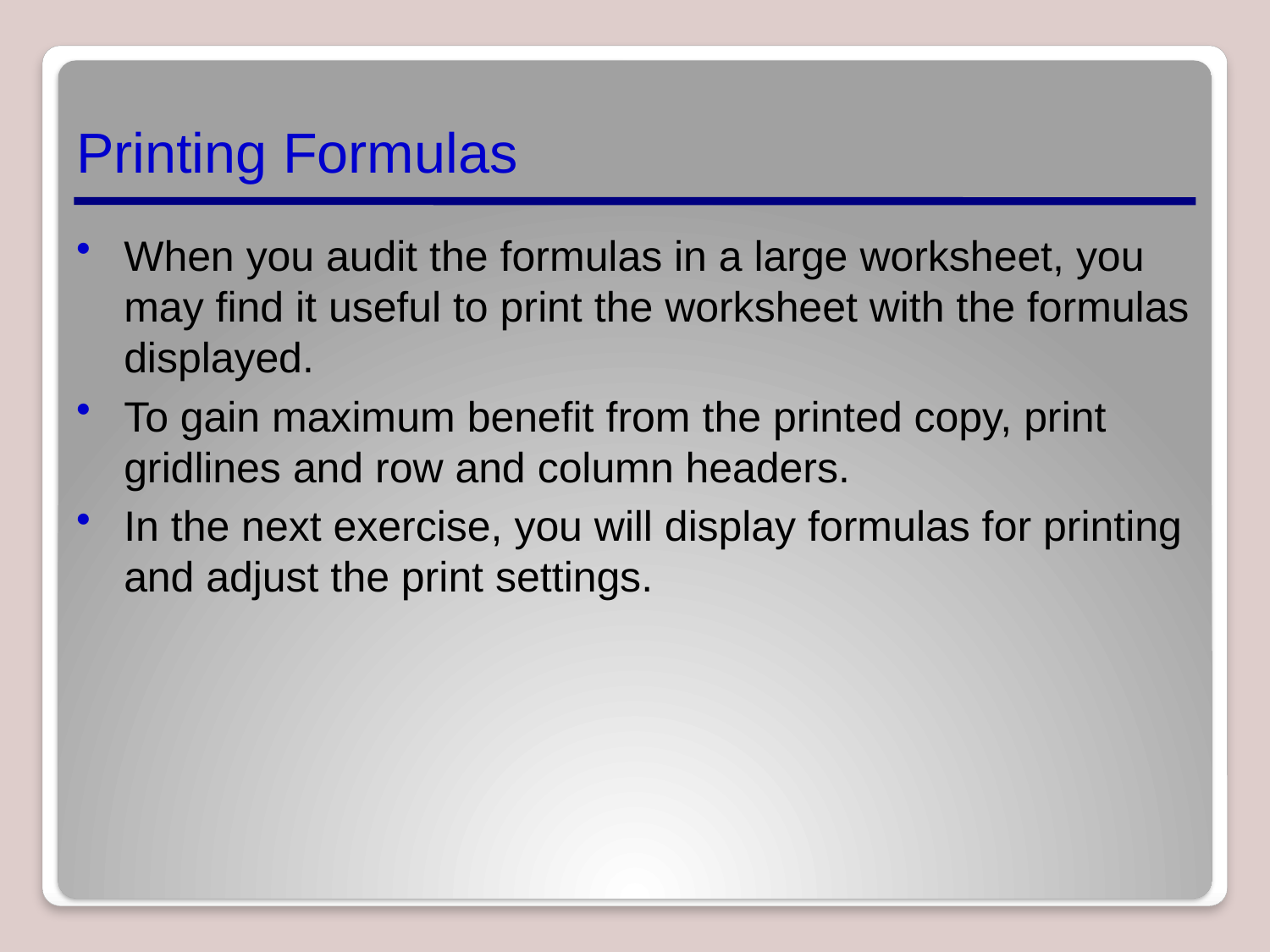

# Printing Formulas
When you audit the formulas in a large worksheet, you may find it useful to print the worksheet with the formulas displayed.
To gain maximum benefit from the printed copy, print gridlines and row and column headers.
In the next exercise, you will display formulas for printing and adjust the print settings.